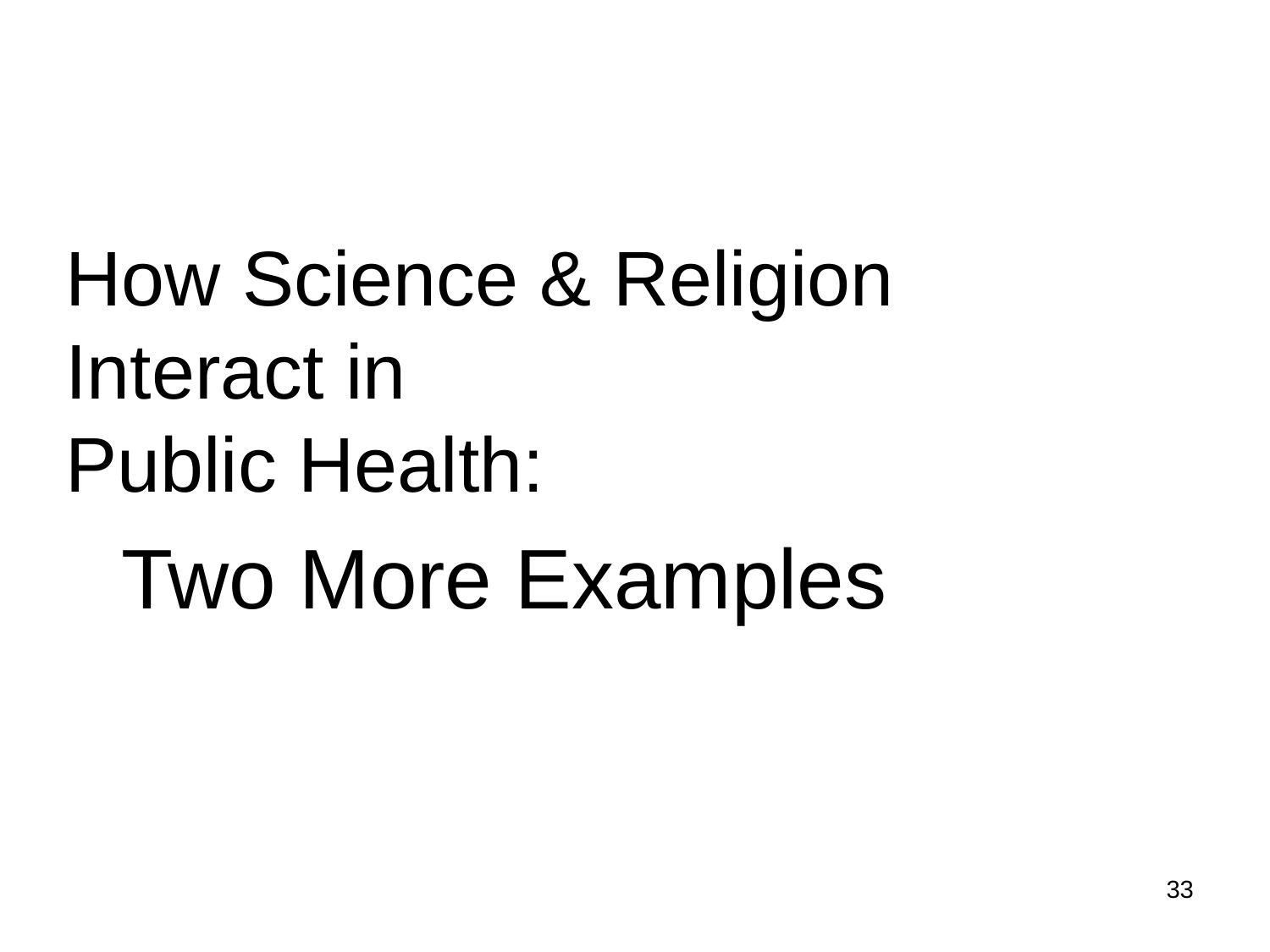

#
How Science & Religion
Interact in
Public Health:
Two More Examples
33